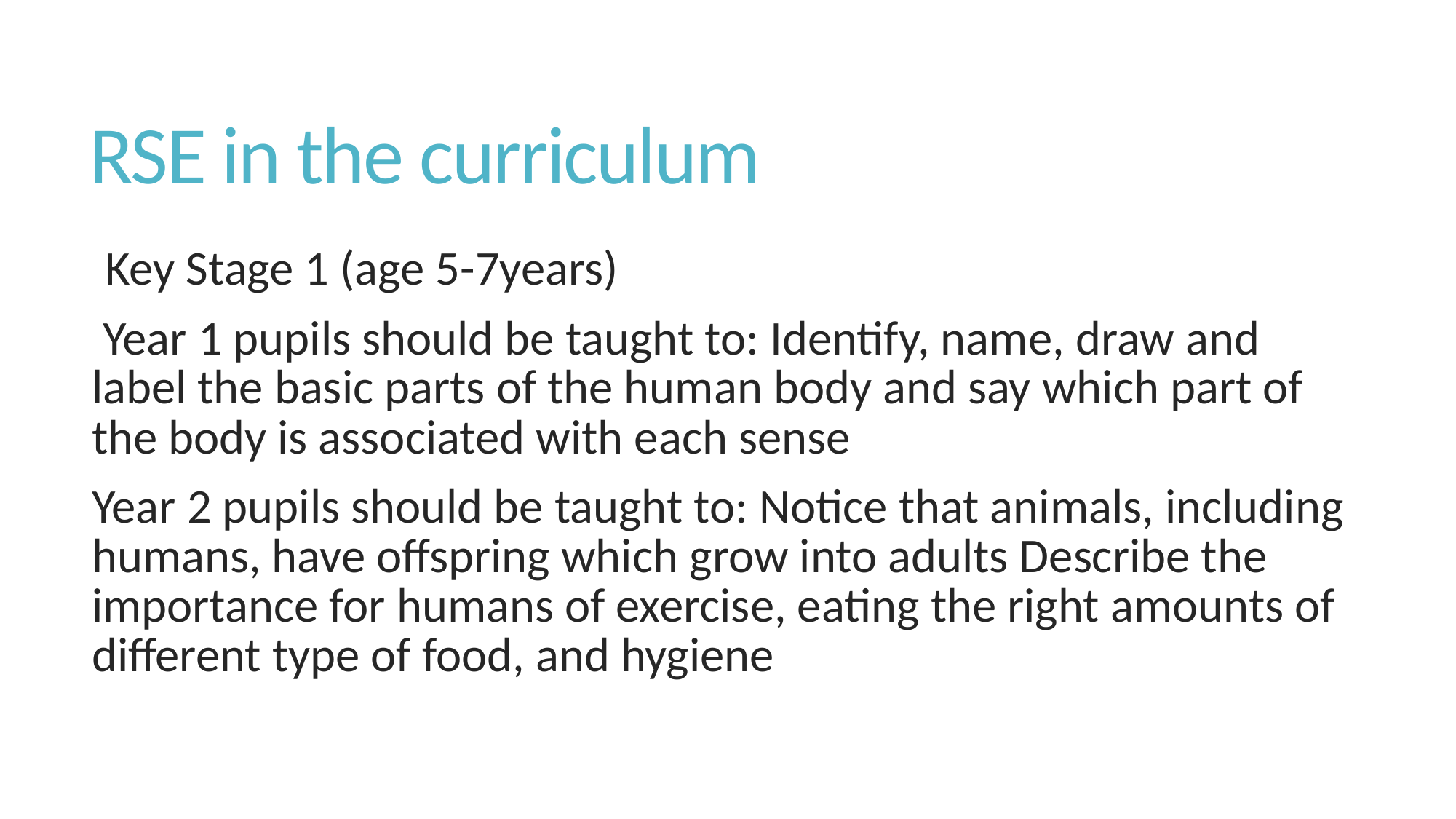

# RSE in the curriculum
Key Stage 1 (age 5-7years)
 Year 1 pupils should be taught to: Identify, name, draw and label the basic parts of the human body and say which part of the body is associated with each sense
Year 2 pupils should be taught to: Notice that animals, including humans, have offspring which grow into adults Describe the importance for humans of exercise, eating the right amounts of different type of food, and hygiene